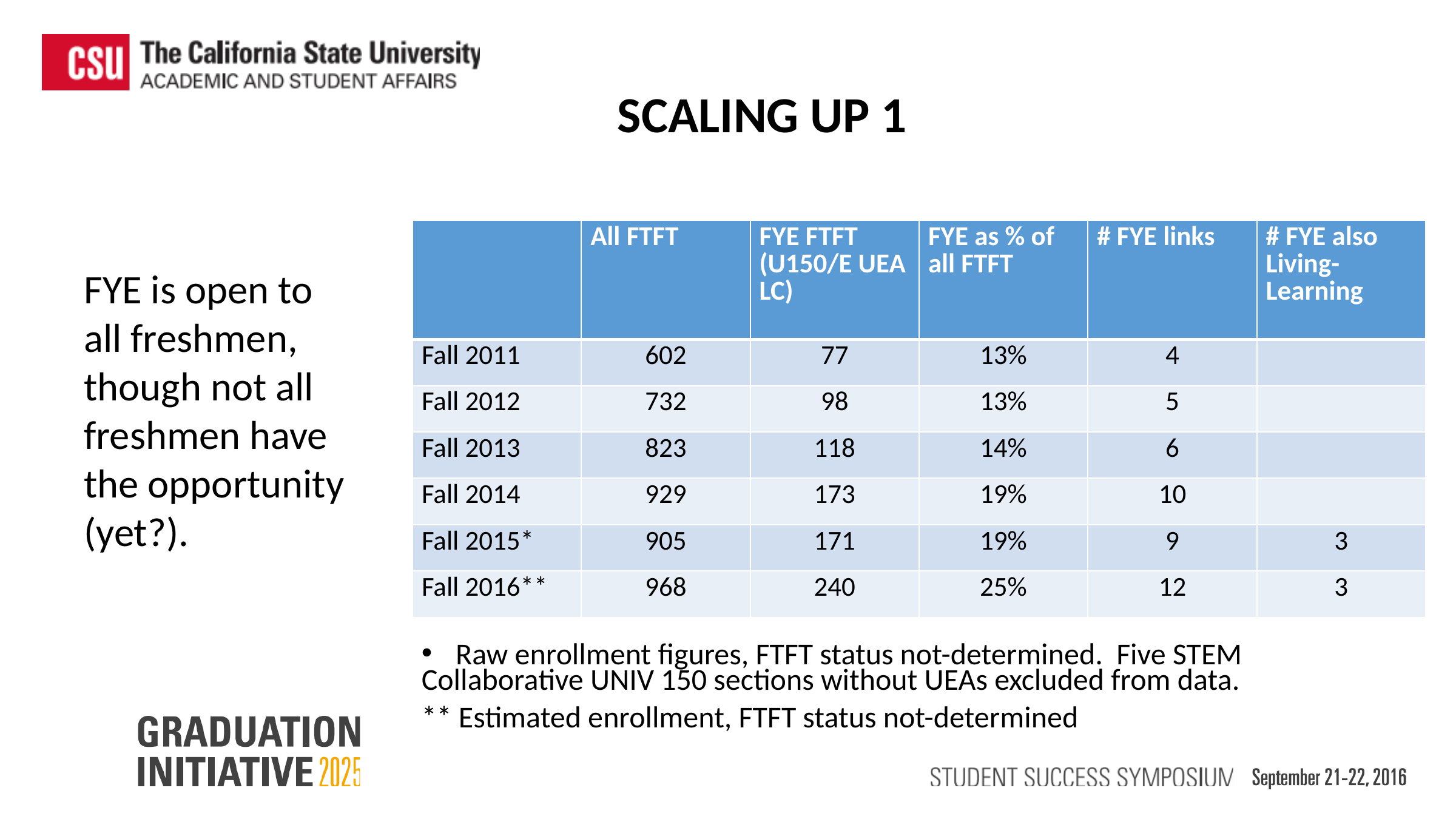

SCALING UP 1
|  | All FTFT | FYE FTFT (U150/E UEA LC) | FYE as % of all FTFT | # FYE links | # FYE also Living- Learning |
| --- | --- | --- | --- | --- | --- |
| Fall 2011 | 602 | 77 | 13% | 4 |  |
| Fall 2012 | 732 | 98 | 13% | 5 |  |
| Fall 2013 | 823 | 118 | 14% | 6 |  |
| Fall 2014 | 929 | 173 | 19% | 10 |  |
| Fall 2015\* | 905 | 171 | 19% | 9 | 3 |
| Fall 2016\*\* | 968 | 240 | 25% | 12 | 3 |
FYE is open to all freshmen, though not all freshmen have the opportunity (yet?).

Raw enrollment figures, FTFT status not-determined.  Five STEM

Collaborative UNIV 150 sections without UEAs excluded from data.

** Estimated enrollment, FTFT status not-determined